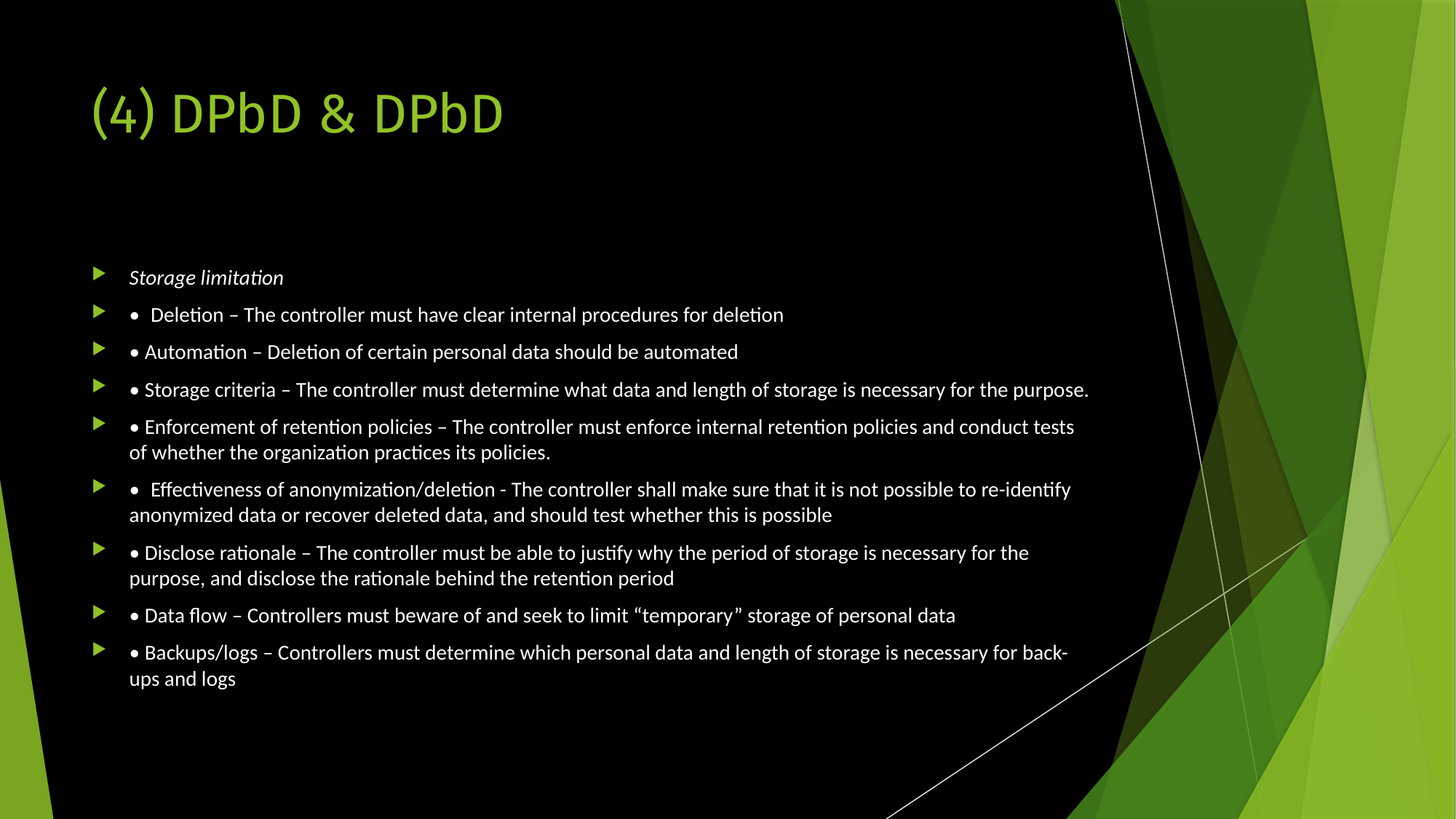

# (4) DPbD & DPbD
Storage limitation
• Deletion – The controller must have clear internal procedures for deletion
• Automation – Deletion of certain personal data should be automated
• Storage criteria – The controller must determine what data and length of storage is necessary for the purpose.
• Enforcement of retention policies – The controller must enforce internal retention policies and conduct tests of whether the organization practices its policies.
• Effectiveness of anonymization/deletion - The controller shall make sure that it is not possible to re-identify anonymized data or recover deleted data, and should test whether this is possible
• Disclose rationale – The controller must be able to justify why the period of storage is necessary for the purpose, and disclose the rationale behind the retention period
• Data flow – Controllers must beware of and seek to limit “temporary” storage of personal data
• Backups/logs – Controllers must determine which personal data and length of storage is necessary for back-ups and logs